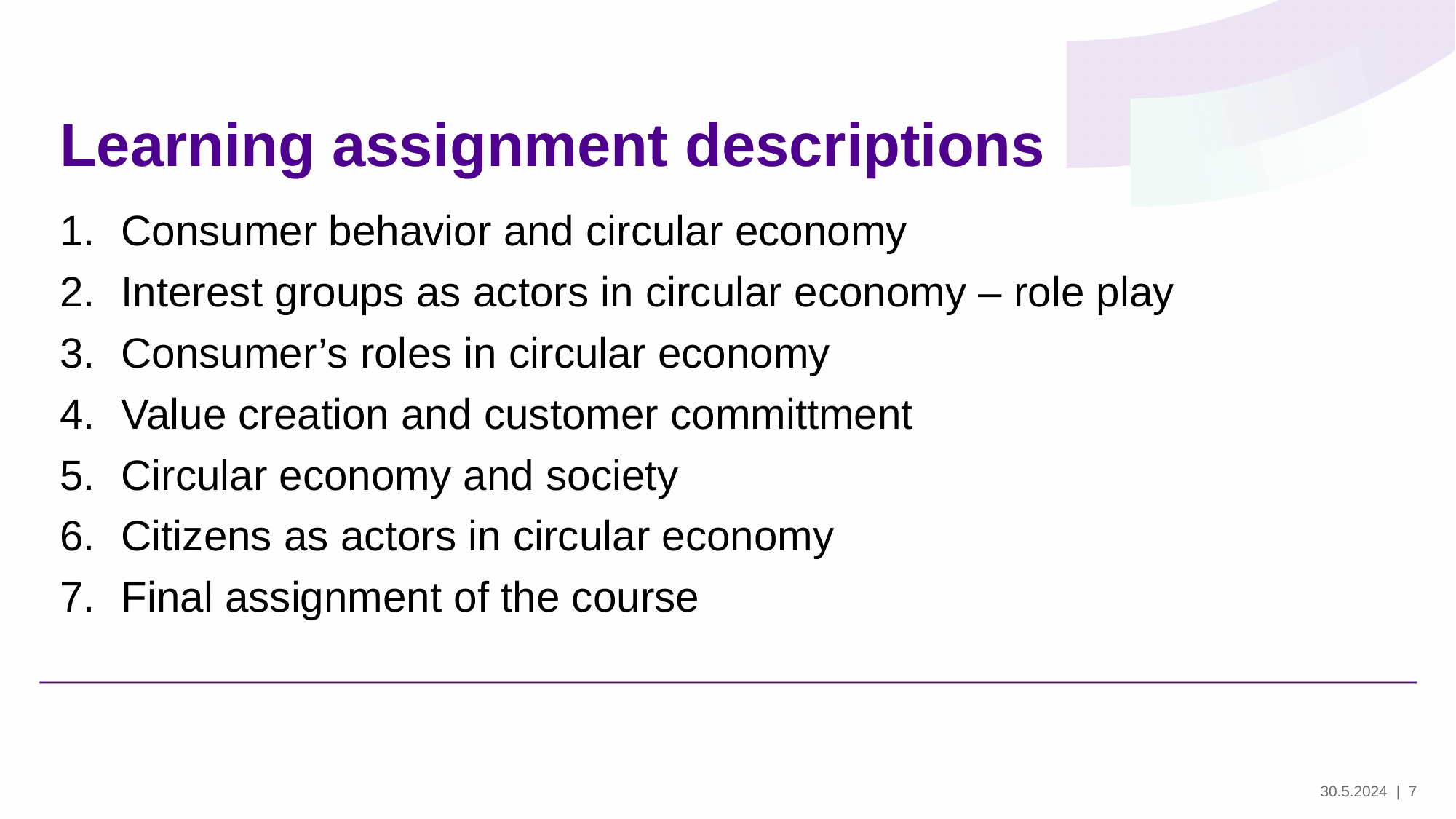

# Learning assignment descriptions
Consumer behavior and circular economy
Interest groups as actors in circular economy – role play
Consumer’s roles in circular economy
Value creation and customer committment
Circular economy and society
Citizens as actors in circular economy
Final assignment of the course
30.5.2024
|  7